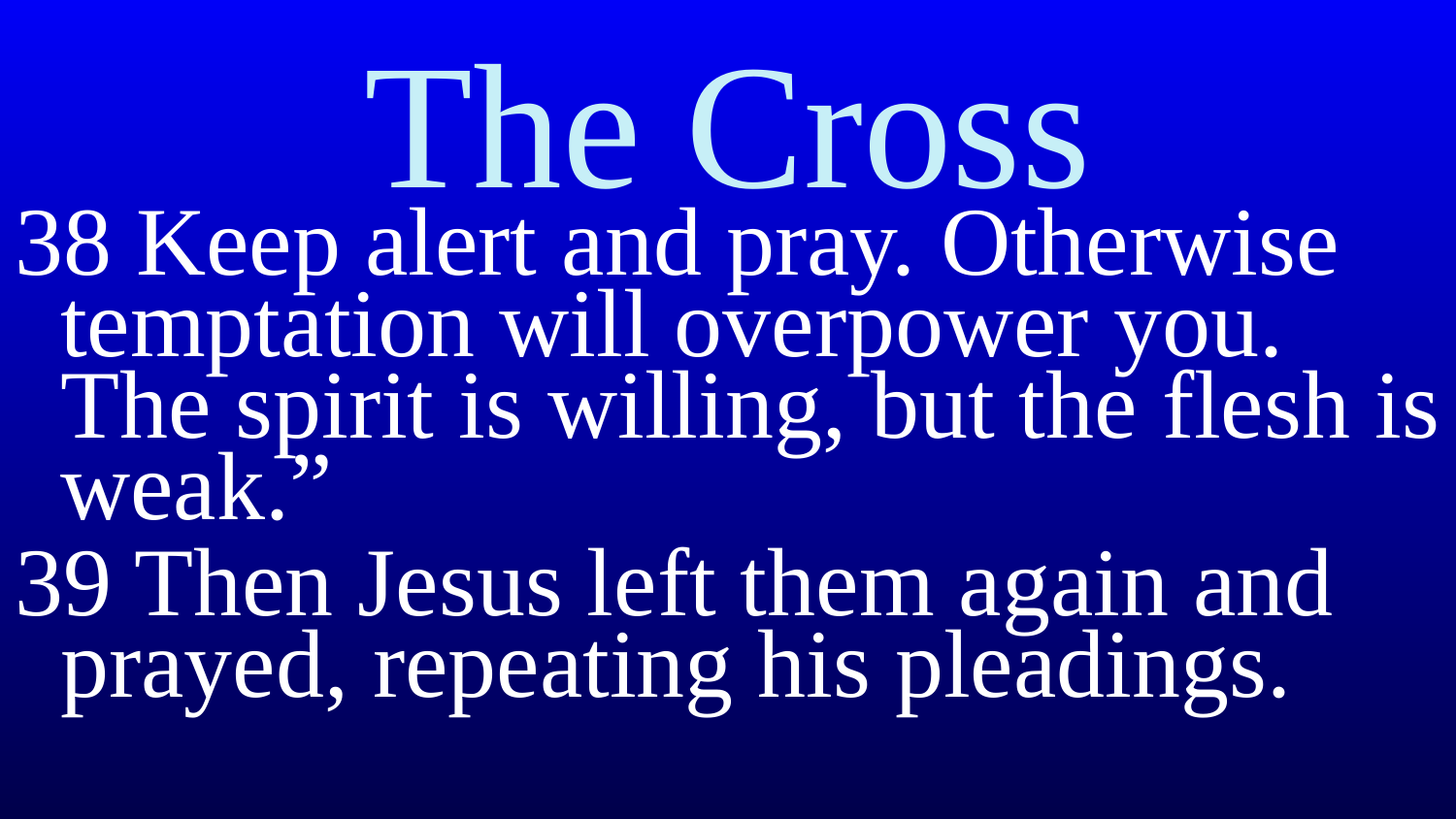

# The Cross
38 Keep alert and pray. Otherwise temptation will overpower you. The spirit is willing, but the flesh is weak.”
39 Then Jesus left them again and prayed, repeating his pleadings.